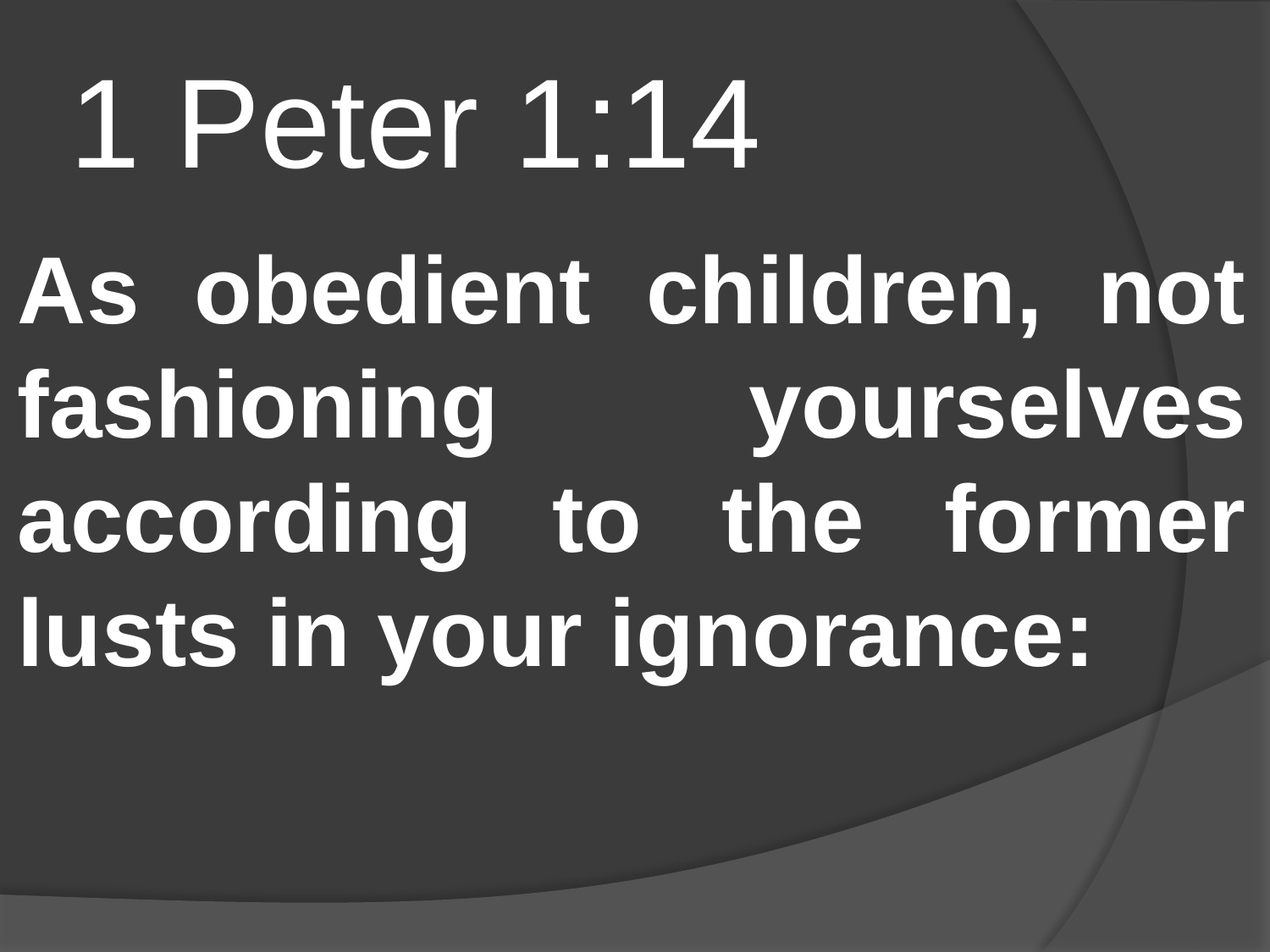

# 1 Peter 1:14
As obedient children, not fashioning yourselves according to the former lusts in your ignorance: